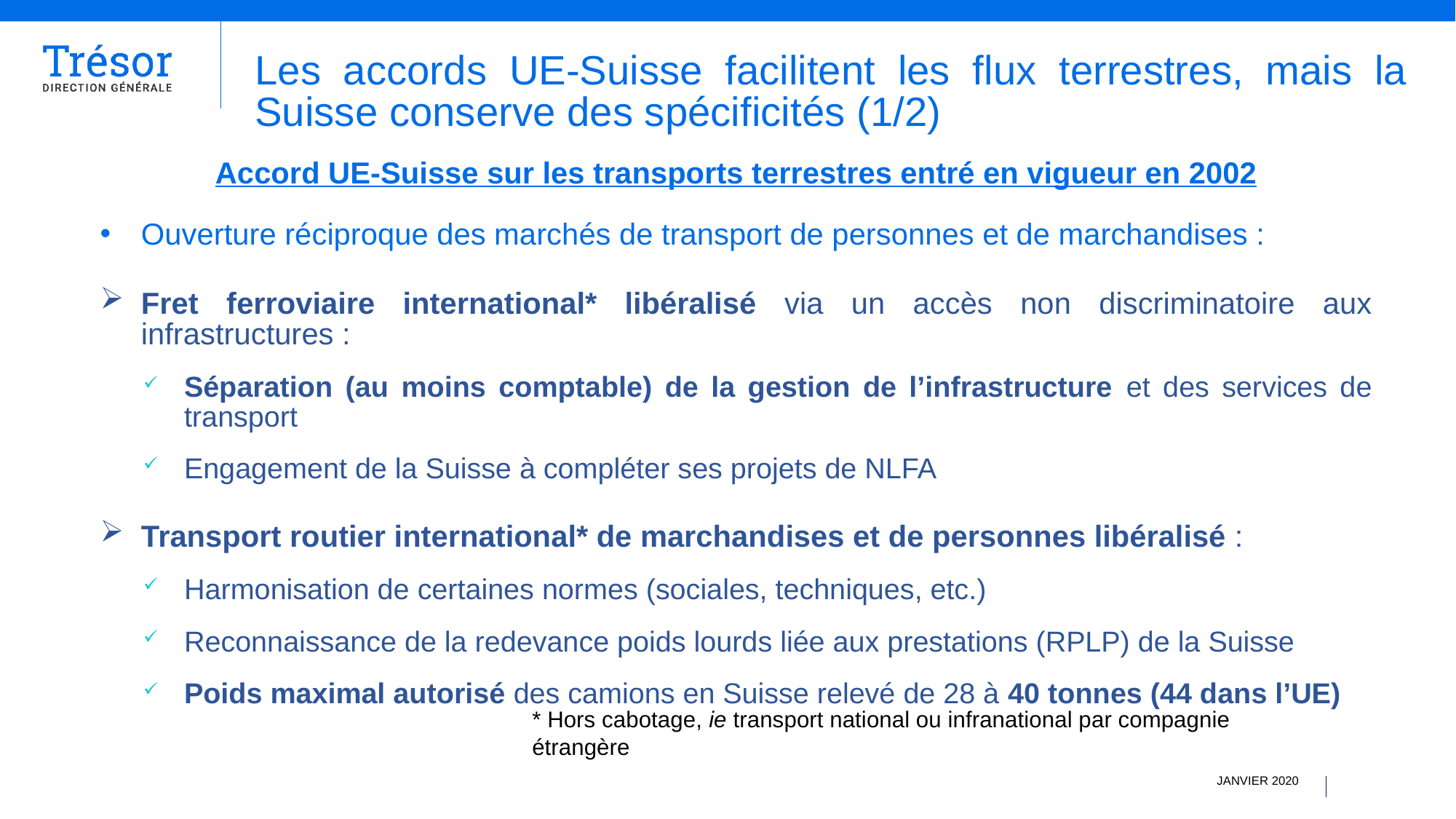

Les accords UE-Suisse facilitent les flux terrestres, mais la Suisse conserve des spécificités (1/2)
Accord UE-Suisse sur les transports terrestres entré en vigueur en 2002
Ouverture réciproque des marchés de transport de personnes et de marchandises :
Fret ferroviaire international* libéralisé via un accès non discriminatoire aux infrastructures :
Séparation (au moins comptable) de la gestion de l’infrastructure et des services de transport
Engagement de la Suisse à compléter ses projets de NLFA
Transport routier international* de marchandises et de personnes libéralisé :
Harmonisation de certaines normes (sociales, techniques, etc.)
Reconnaissance de la redevance poids lourds liée aux prestations (RPLP) de la Suisse
Poids maximal autorisé des camions en Suisse relevé de 28 à 40 tonnes (44 dans l’UE)

* Hors cabotage, ie transport national ou infranational par compagnie étrangère
JANVIER 2020